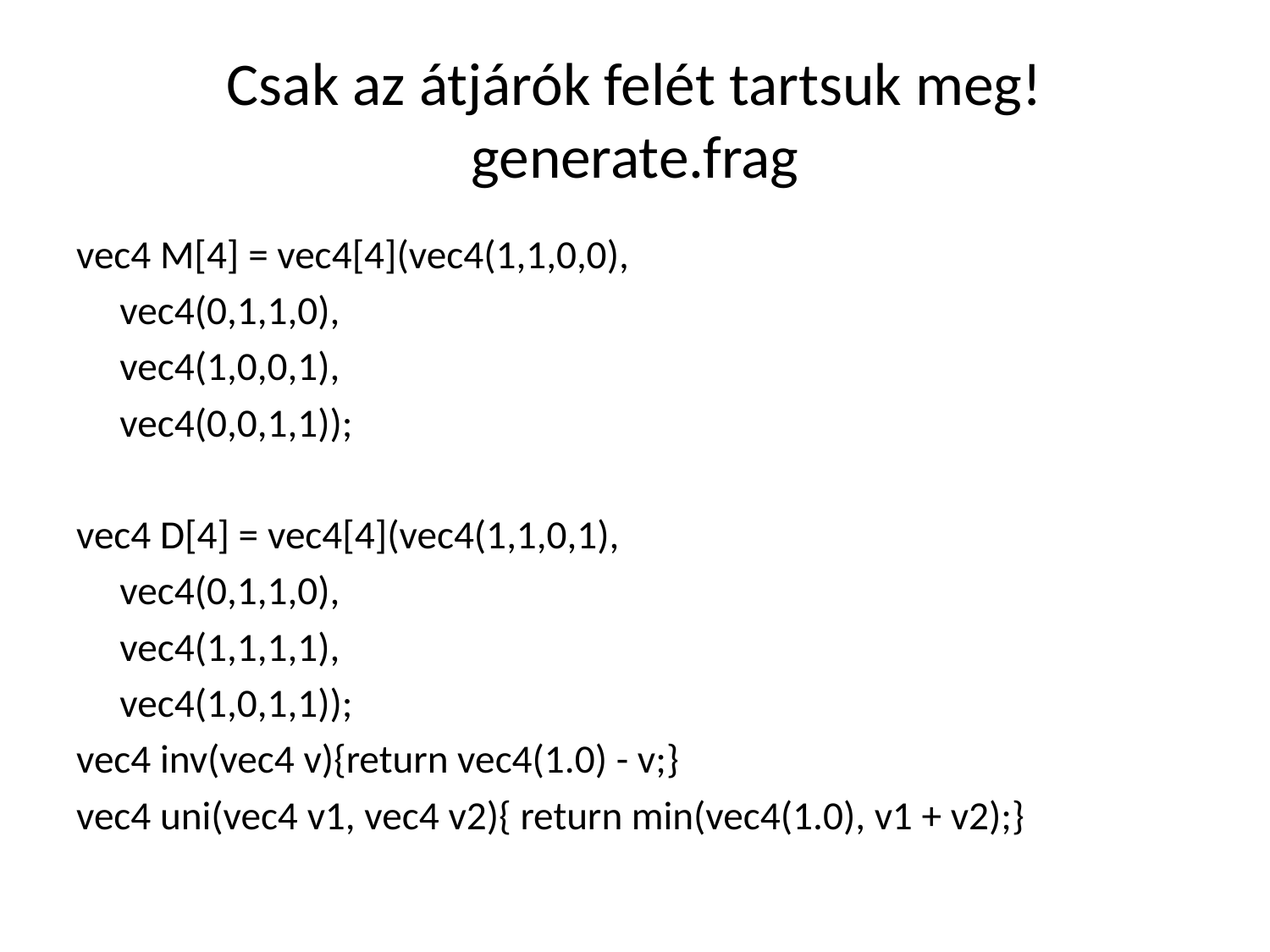

# Csak az átjárók felét tartsuk meg! generate.frag
vec4 M[4] = vec4[4](vec4(1,1,0,0),
						vec4(0,1,1,0),
						vec4(1,0,0,1),
						vec4(0,0,1,1));

vec4 D[4] = vec4[4](vec4(1,1,0,1),
						vec4(0,1,1,0),
						vec4(1,1,1,1),
						vec4(1,0,1,1));
vec4 inv(vec4 v){return vec4(1.0) - v;}
vec4 uni(vec4 v1, vec4 v2){ return min(vec4(1.0), v1 + v2);}